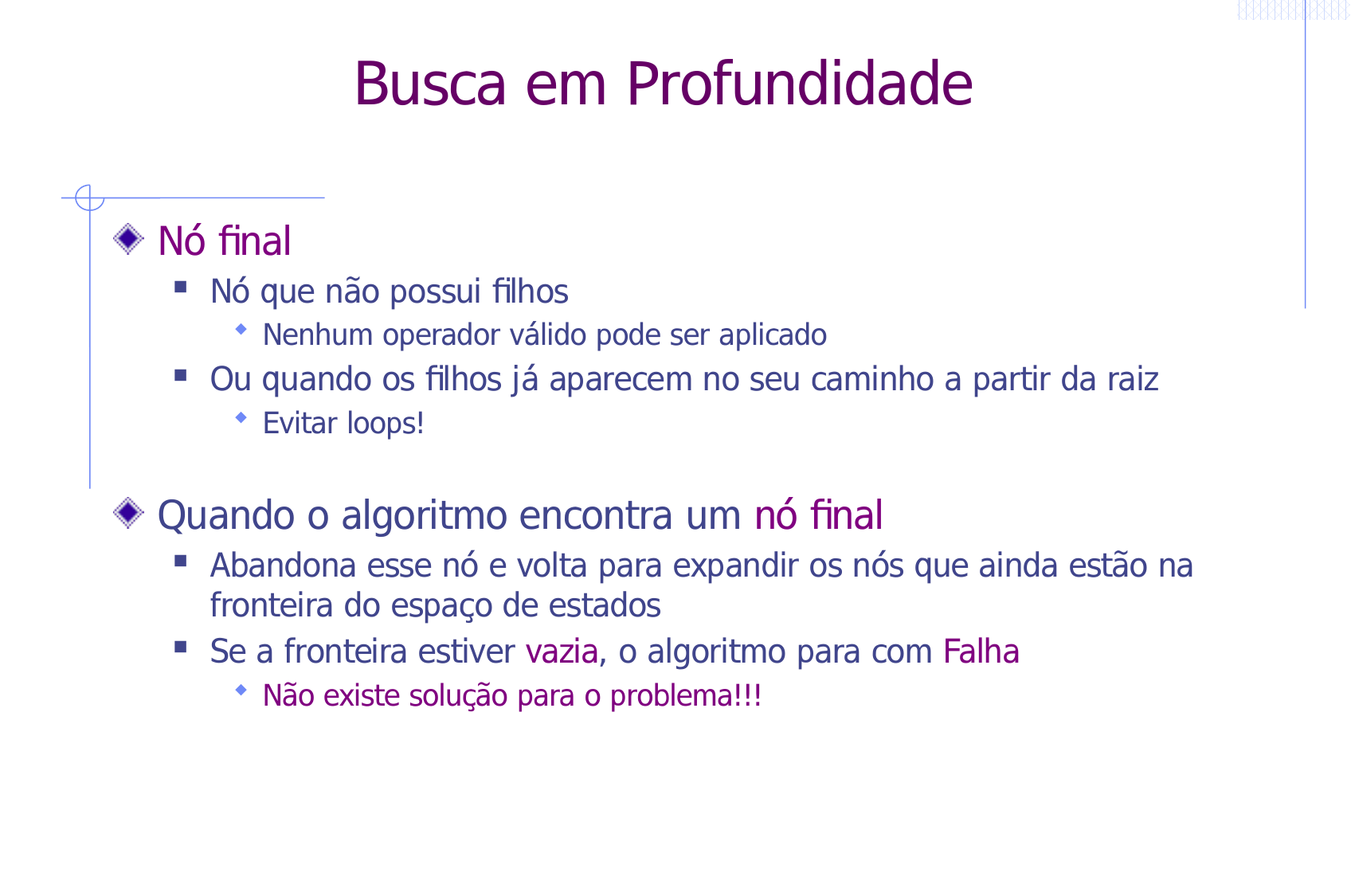

# Busca em Profundidade
Nó final
Nó que não possui filhos
Nenhum operador válido pode ser aplicado
Ou quando os filhos já aparecem no seu caminho a partir da raiz
Evitar loops!

Quando o algoritmo encontra um nó final
Abandona esse nó e volta para expandir os nós que ainda estão na fronteira do espaço de estados
Se a fronteira estiver vazia, o algoritmo para com Falha
Não existe solução para o problema!!!